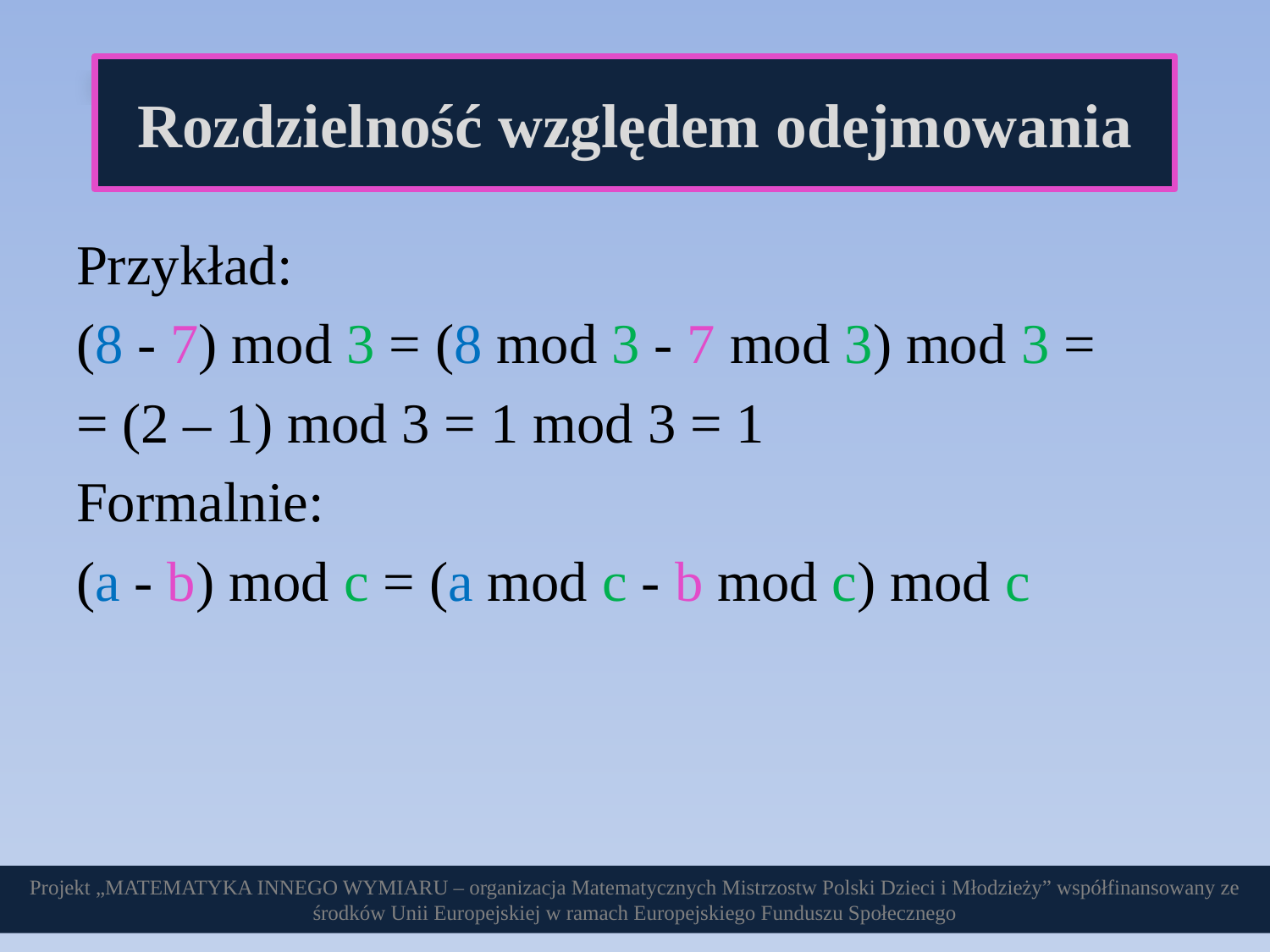

# Rozdzielność względem odejmowania
Rozdzielność względem odejmowania
Przykład:
(8 - 7) mod 3 = (8 mod 3 - 7 mod 3) mod 3 =
= (2 – 1) mod 3 = 1 mod 3 = 1
Formalnie:
(a - b) mod c = (a mod c - b mod c) mod c

Projekt „MATEMATYKA INNEGO WYMIARU – organizacja Matematycznych Mistrzostw Polski Dzieci i Młodzieży” współfinansowany ze środków Unii Europejskiej w ramach Europejskiego Funduszu Społecznego